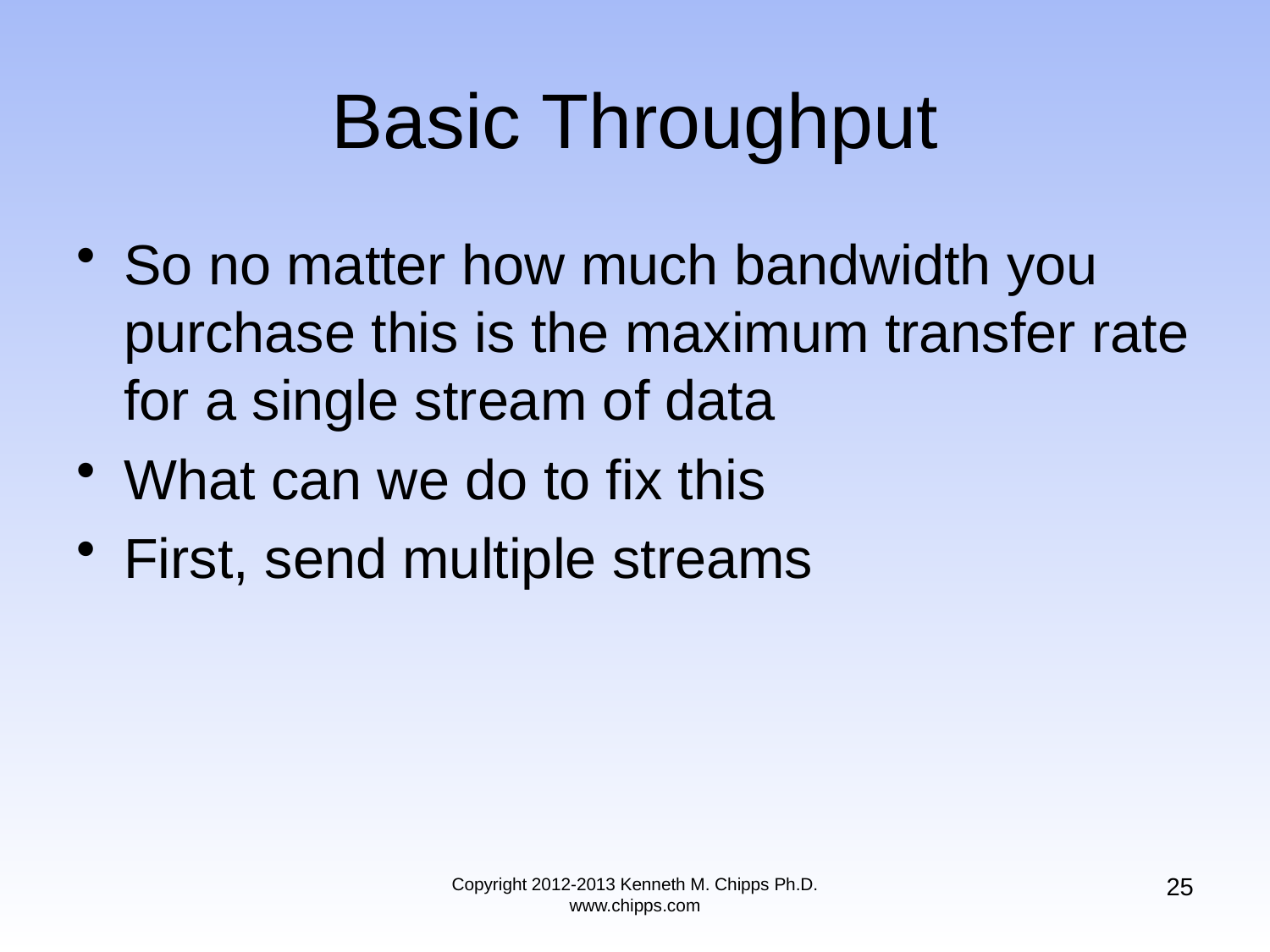

# Basic Throughput
So no matter how much bandwidth you purchase this is the maximum transfer rate for a single stream of data
What can we do to fix this
First, send multiple streams
25
Copyright 2012-2013 Kenneth M. Chipps Ph.D. www.chipps.com